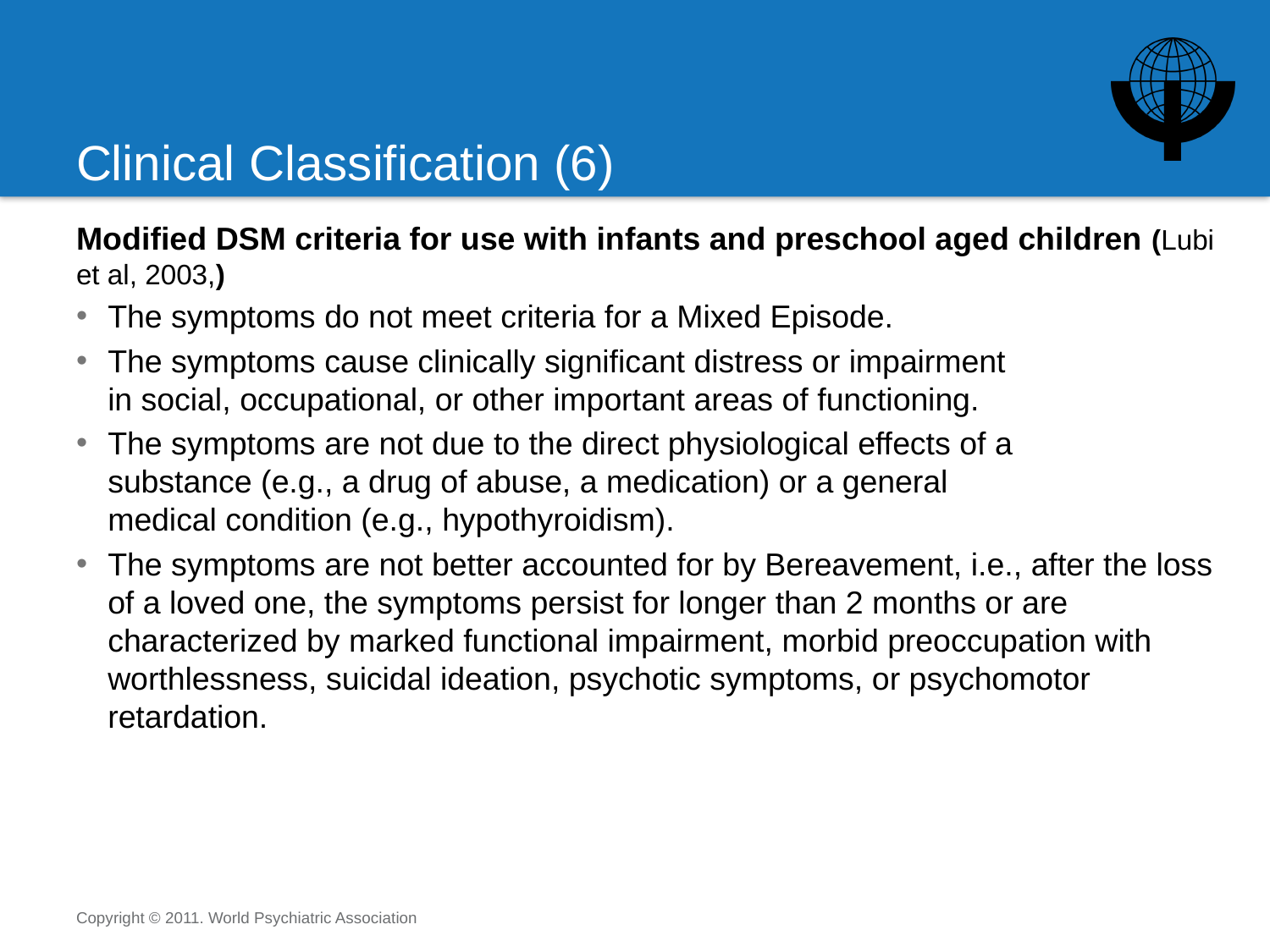

# Clinical Classification (6)
Modified DSM criteria for use with infants and preschool aged children (Lubi et al, 2003,)
The symptoms do not meet criteria for a Mixed Episode.
The symptoms cause clinically significant distress or impairment
in social, occupational, or other important areas of functioning.
The symptoms are not due to the direct physiological effects of a
substance (e.g., a drug of abuse, a medication) or a general
medical condition (e.g., hypothyroidism).
The symptoms are not better accounted for by Bereavement, i.e., after the loss of a loved one, the symptoms persist for longer than 2 months or are characterized by marked functional impairment, morbid preoccupation with worthlessness, suicidal ideation, psychotic symptoms, or psychomotor retardation.
Copyright © 2011. World Psychiatric Association